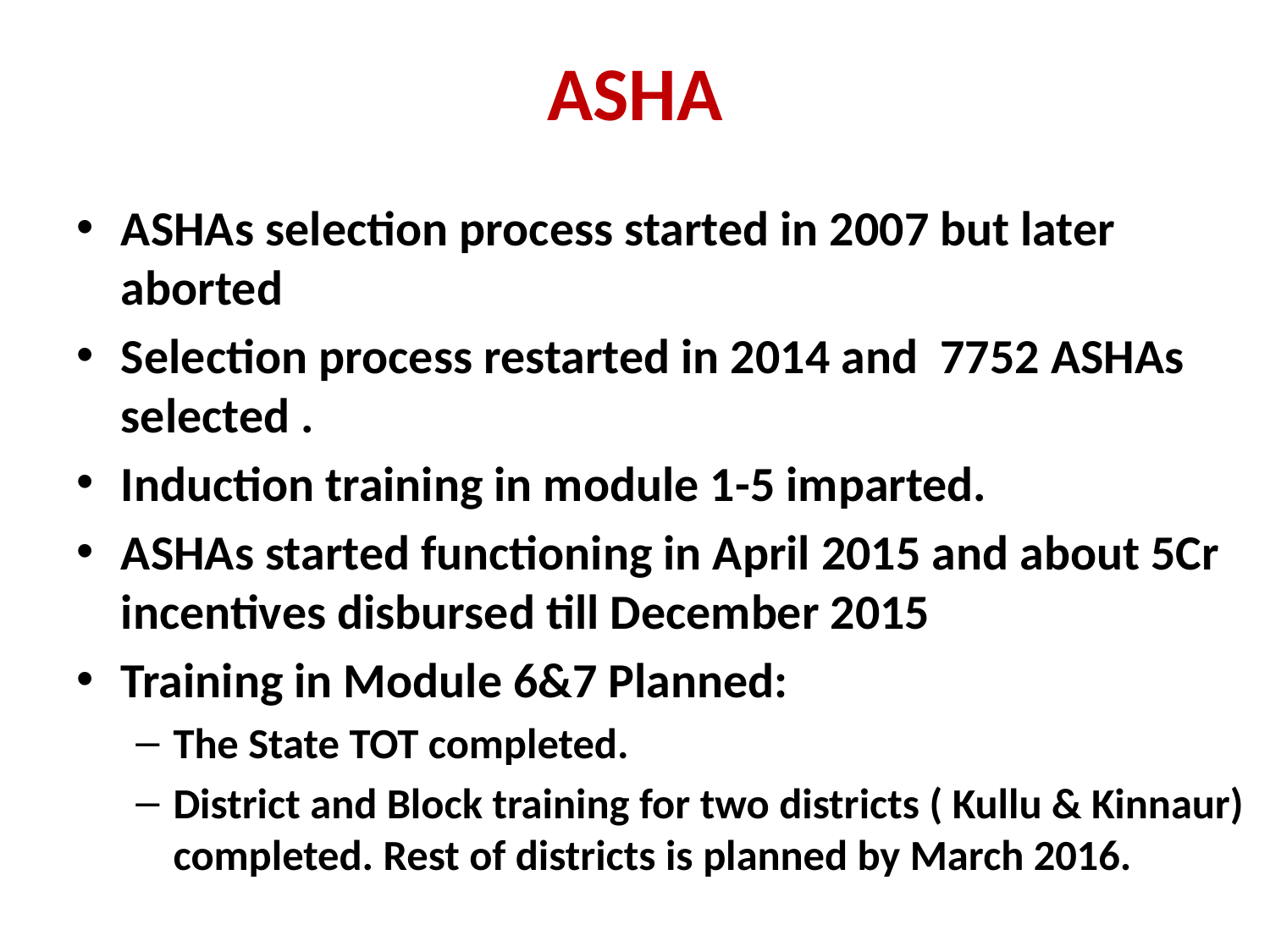

# ASHA
ASHAs selection process started in 2007 but later aborted
Selection process restarted in 2014 and  7752 ASHAs selected .
Induction training in module 1-5 imparted.
ASHAs started functioning in April 2015 and about 5Cr incentives disbursed till December 2015
Training in Module 6&7 Planned:
The State TOT completed.
District and Block training for two districts ( Kullu & Kinnaur) completed. Rest of districts is planned by March 2016.